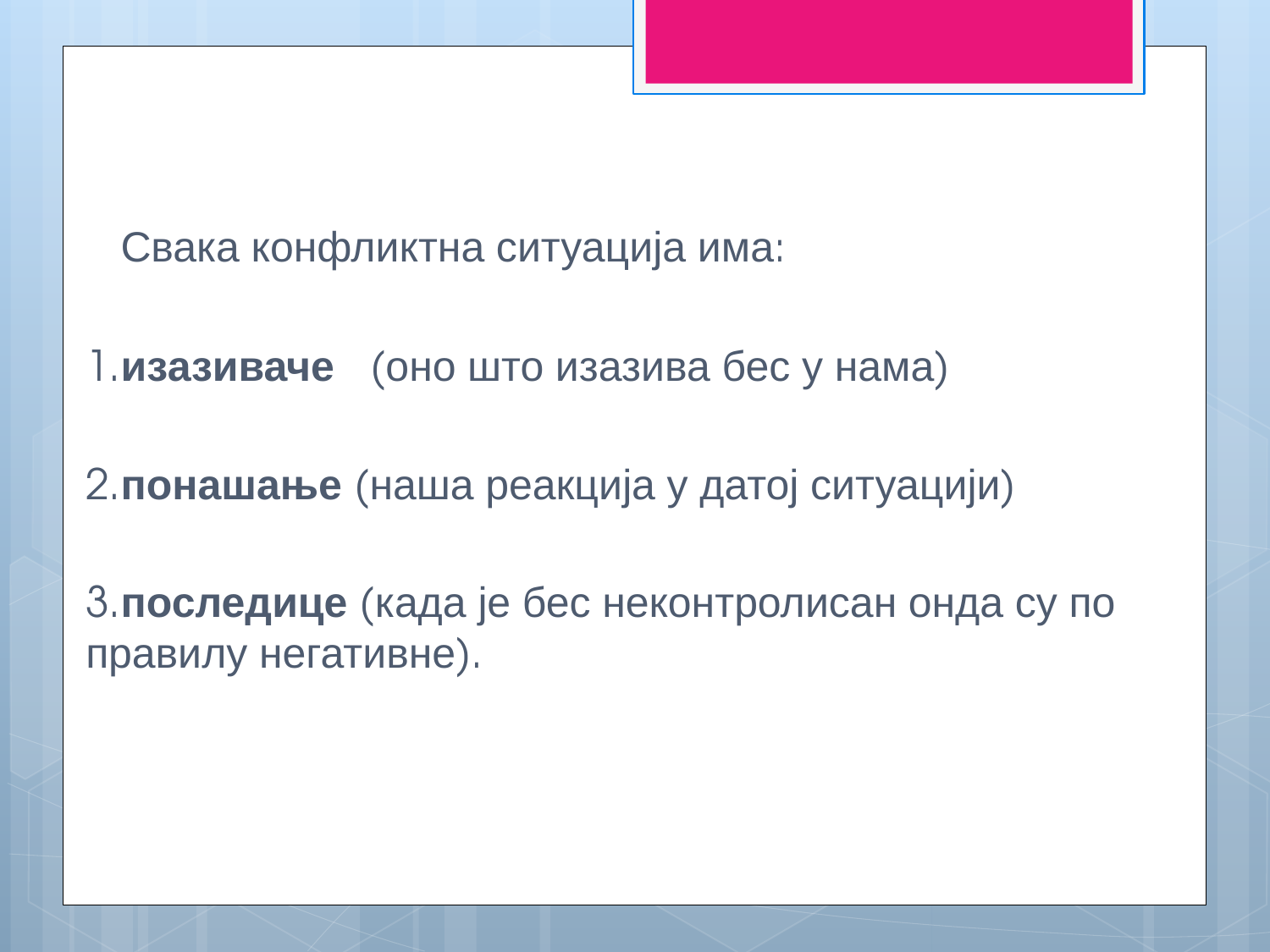

Свака конфликтна ситуација има:

1.изазиваче   (оно што изазива бес у нама)

2.понашање (наша реакција у датој ситуацији)

3.последице (када је бес неконтролисан онда су по правилу негативне).